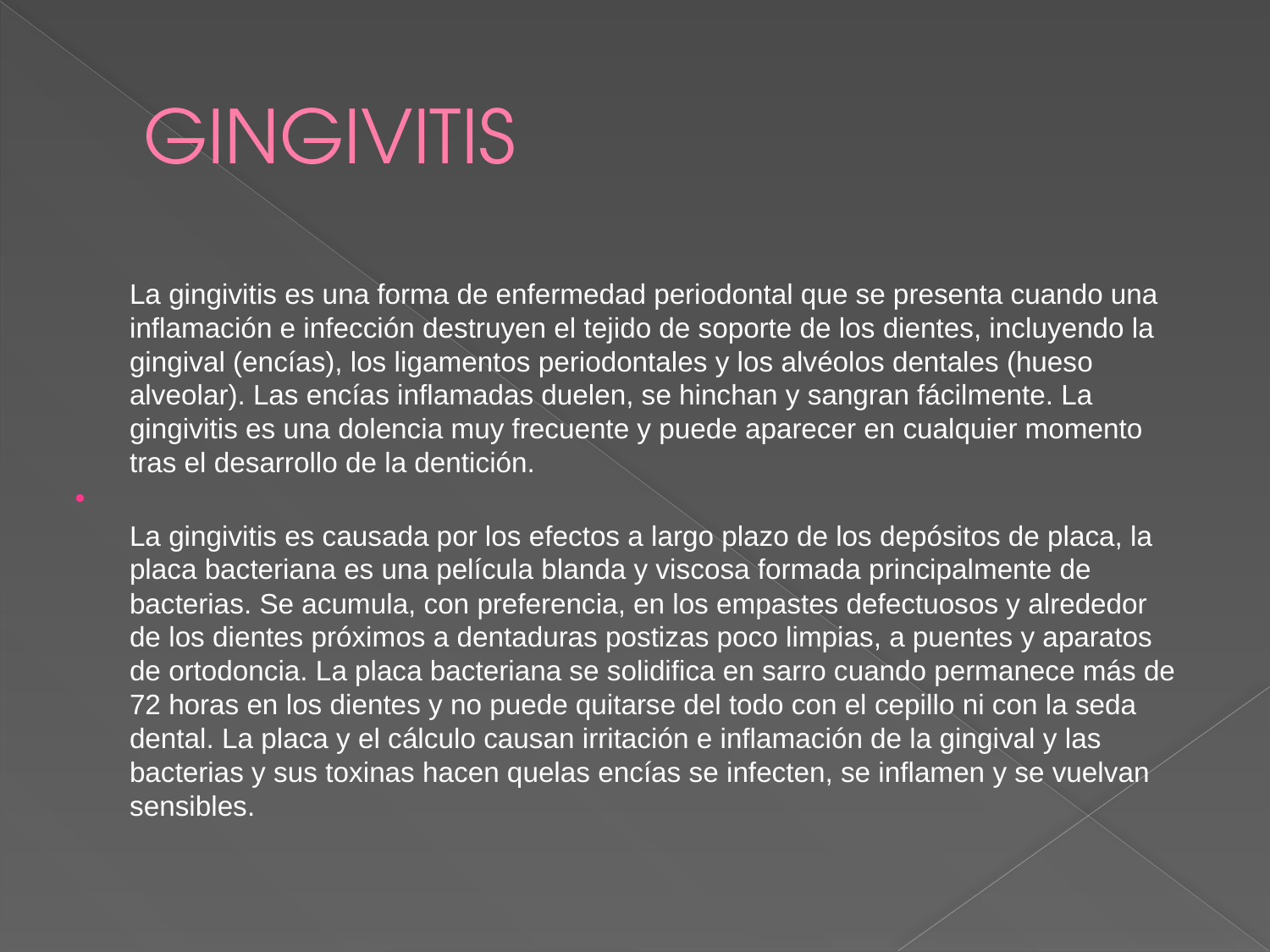

# GINGIVITIS
La gingivitis es una forma de enfermedad periodontal que se presenta cuando una inflamación e infección destruyen el tejido de soporte de los dientes, incluyendo la gingival (encías), los ligamentos periodontales y los alvéolos dentales (hueso alveolar). Las encías inflamadas duelen, se hinchan y sangran fácilmente. La gingivitis es una dolencia muy frecuente y puede aparecer en cualquier momento tras el desarrollo de la dentición.
La gingivitis es causada por los efectos a largo plazo de los depósitos de placa, la placa bacteriana es una película blanda y viscosa formada principalmente de bacterias. Se acumula, con preferencia, en los empastes defectuosos y alrededor de los dientes próximos a dentaduras postizas poco limpias, a puentes y aparatos de ortodoncia. La placa bacteriana se solidifica en sarro cuando permanece más de 72 horas en los dientes y no puede quitarse del todo con el cepillo ni con la seda dental. La placa y el cálculo causan irritación e inflamación de la gingival y las bacterias y sus toxinas hacen quelas encías se infecten, se inflamen y se vuelvan sensibles.